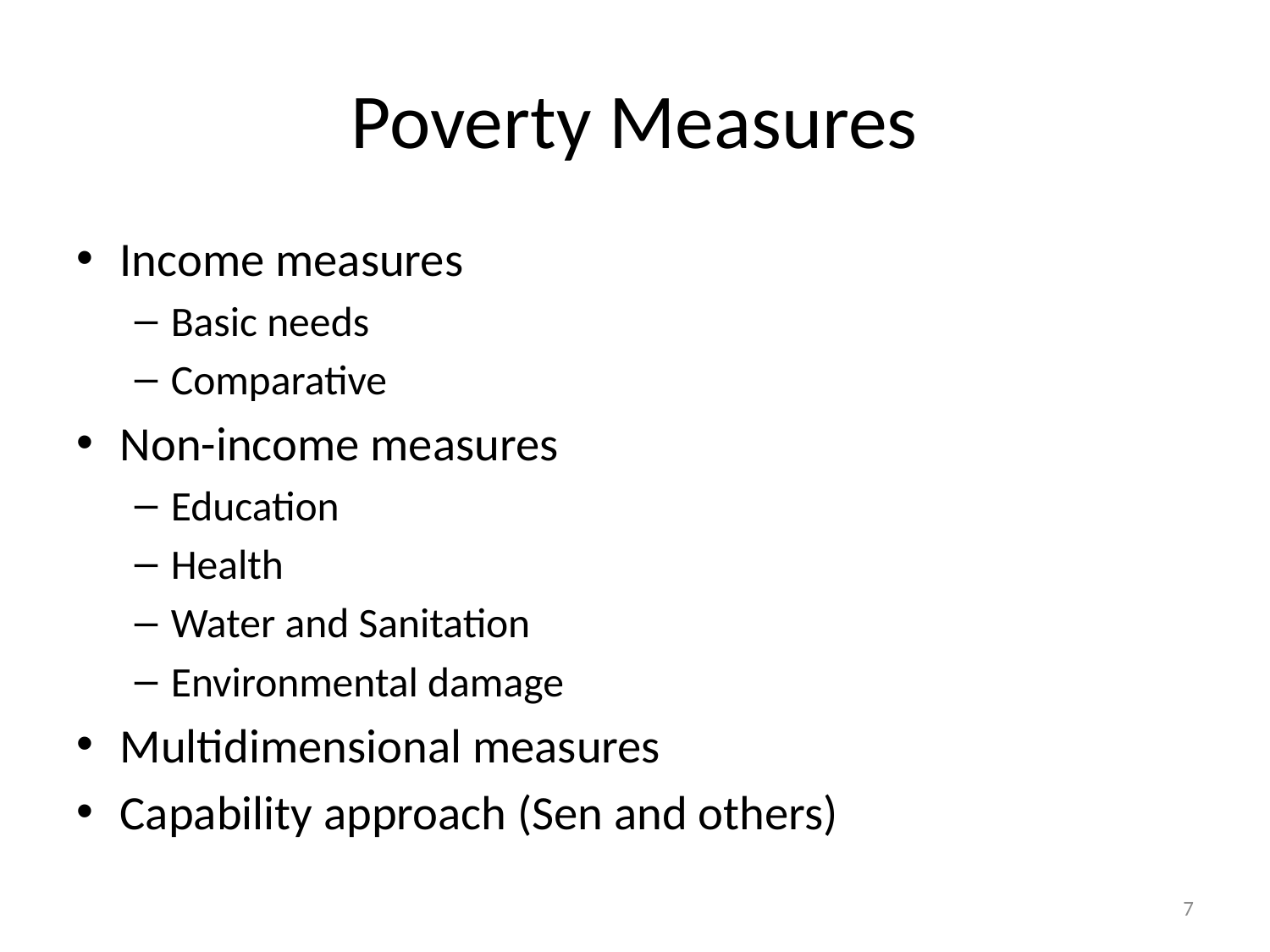

# Poverty Measures
Income measures
Basic needs
Comparative
Non-income measures
Education
Health
Water and Sanitation
Environmental damage
Multidimensional measures
Capability approach (Sen and others)

7